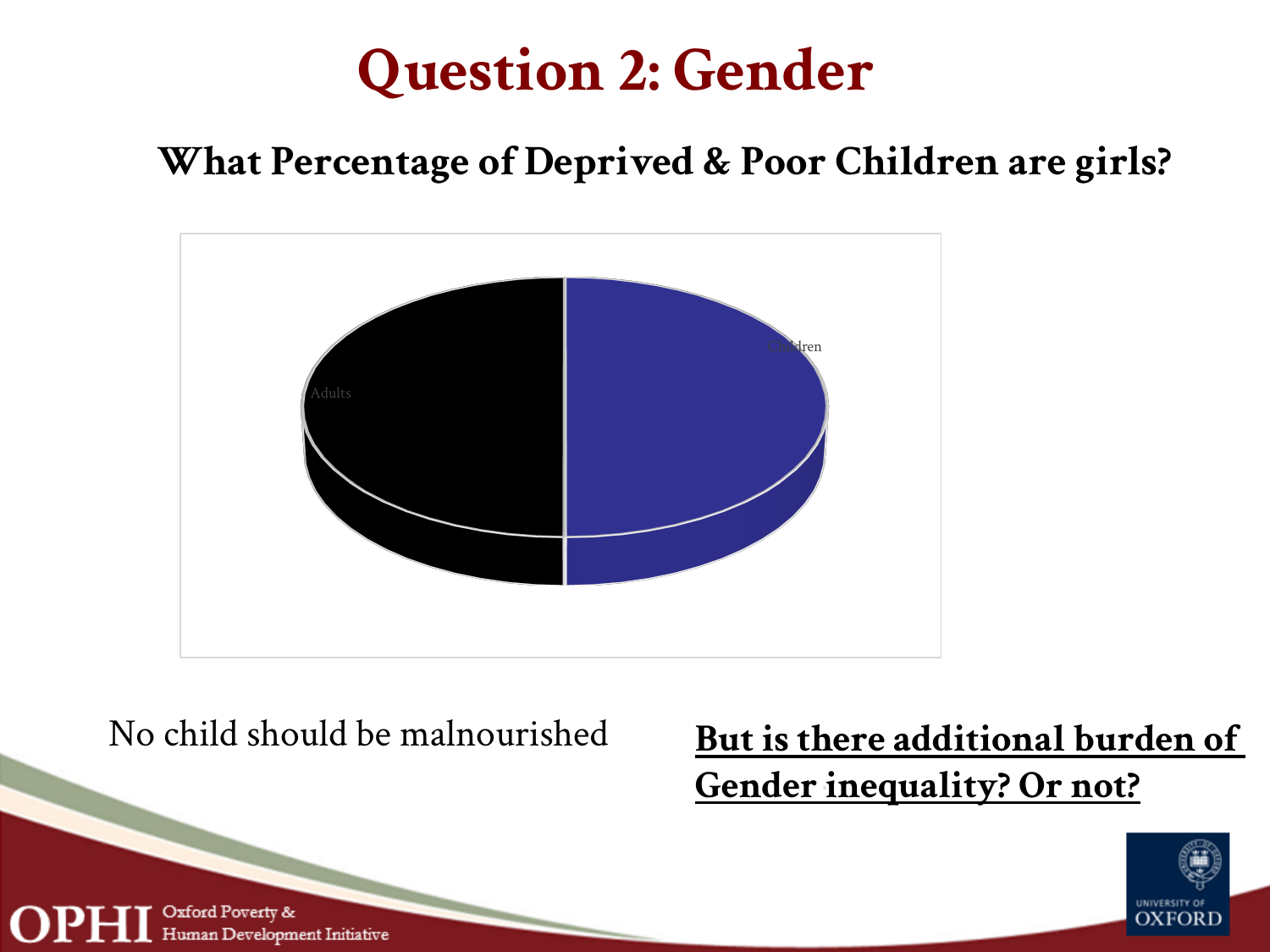

Question 2: Gender
What Percentage of Deprived & Poor Children are girls?

[unsupported chart]

22%
both
No child should be malnourished
But is there additional burden of
Gender inequality? Or not?